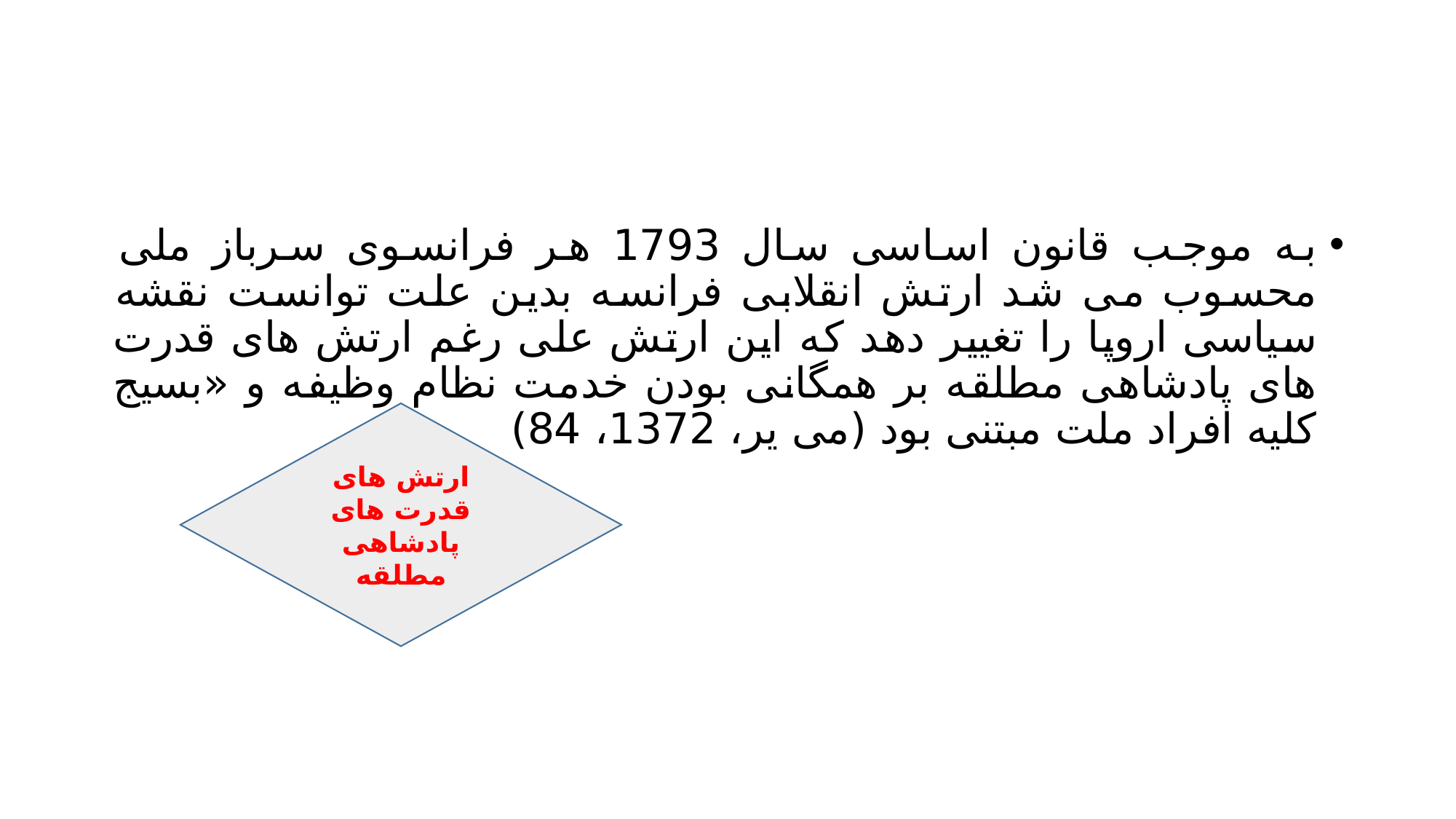

#
به موجب قانون اساسی سال 1793 هر فرانسوی سرباز ملی محسوب می شد ارتش انقلابی فرانسه بدین علت توانست نقشه سیاسی اروپا را تغییر دهد که این ارتش علی رغم ارتش های قدرت های پادشاهی مطلقه بر همگانی بودن خدمت نظام وظیفه و «بسیج کلیه افراد ملت مبتنی بود (می یر، 1372، 84)

ارتش های قدرت های پادشاهی مطلقه